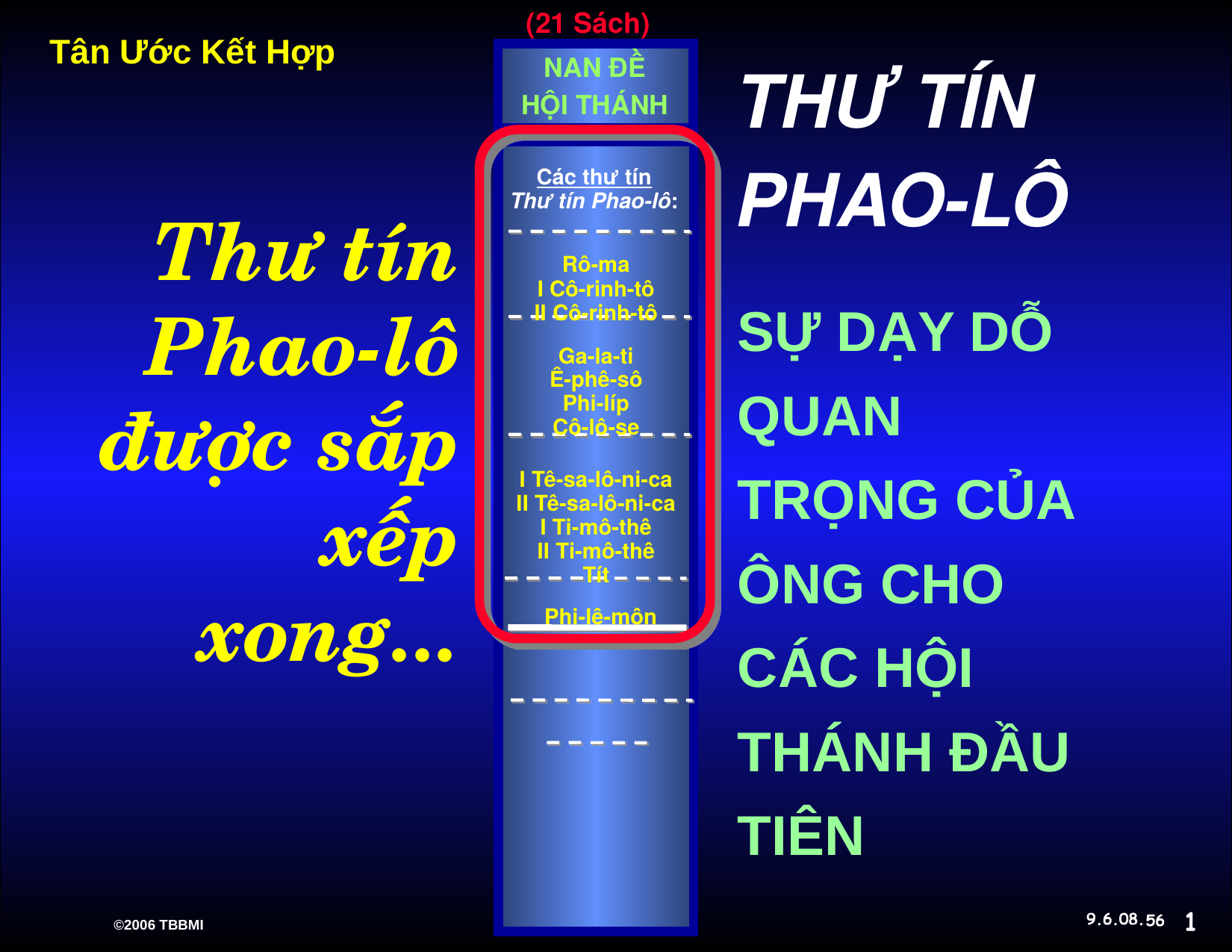

(21 Sách)‏

NAN ĐỀ
HỘI THÁNH

THƯ TÍN
PHAO-LÔ

Các thư tín
Thư tín Phao-lô:

Thư tín Phao-lô được sắp xếp xong...

Rô-ma
I Cô-rinh-tô
II Cô-rinh-tô

SỰ DẠY DỖ QUAN TRỌNG CỦA ÔNG CHO CÁC HỘI THÁNH ĐẦU TIÊN

Ga-la-ti
Ê-phê-sô
Phi-líp
Cô-lô-se

I Tê-sa-lô-ni-ca
II Tê-sa-lô-ni-ca
I Ti-mô-thê
II Ti-mô-thê
Tít

Phi-lê-môn

1
56